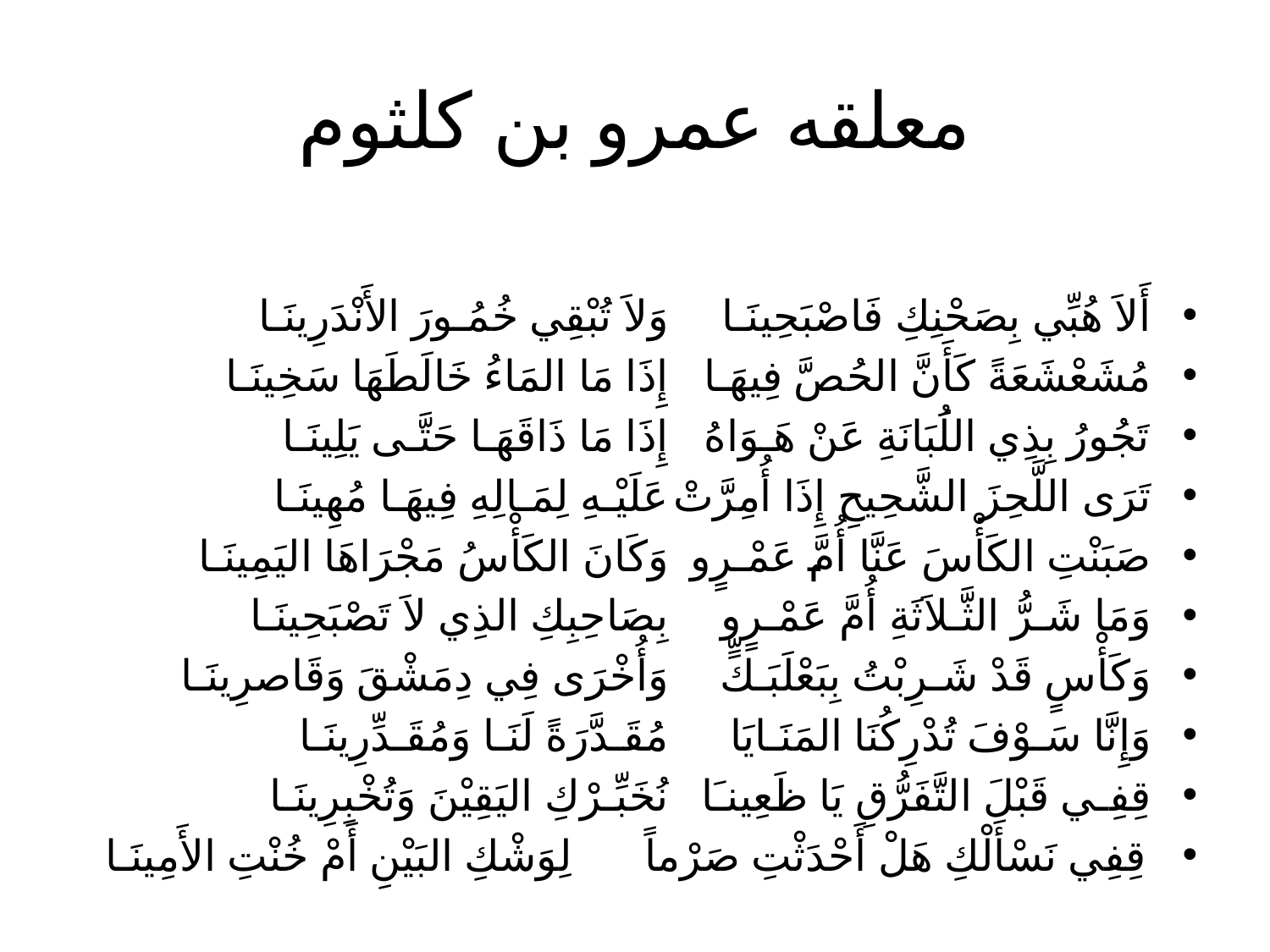

# معلقه عمرو بن كلثوم

أَلاَ هُبِّي بِصَحْنِكِ فَاصْبَحِينَـا		وَلاَ تُبْقِي خُمُـورَ الأَنْدَرِينَـا
مُشَعْشَعَةً كَأَنَّ الحُصَّ فِيهَـا		إِذَا مَا المَاءُ خَالَطَهَا سَخِينَـا
تَجُورُ بِذِي اللَُبَانَةِ عَنْ هَـوَاهُ		إِذَا مَا ذَاقَهَـا حَتَّـى يَلِينَـا
تَرَى اللَّحِزَ الشَّحِيحِ إِذَا أُمِرَّتْ		عَلَيْـهِ لِمَـالِهِ فِيهَـا مُهِينَـا
صَبَنْتِ الكَأْسَ عَنَّا أُمَّ عَمْـرٍو		وَكَانَ الكَأْسُ مَجْرَاهَا اليَمِينَـا
وَمَا شَـرُّ الثَّـلاَثَةِ أُمَّ عَمْـرٍو		بِصَاحِبِكِ الذِي لاَ تَصْبَحِينَـا
وَكَأْسٍ قَدْ شَـرِبْتُ بِبَعْلَبَـكٍّ		وَأُخْرَى فِي دِمَشْقَ وَقَاصرِينَـا
وَإِنَّا سَـوْفَ تُدْرِكُنَا المَنَـايَا		مُقَـدَّرَةً لَنَـا وَمُقَـدِّرِينَـا
قِفِـي قَبْلَ التَّفَرُّقِ يَا ظَعِينـَا		نُخَبِّـرْكِ اليَقِيْنَ وَتُخْبِرِينَـا
قِفِي نَسْأَلْكِ هَلْ أَحْدَثْتِ صَرْماً		لِوَشْكِ البَيْنِ أَمْ خُنْتِ الأَمِينَـا